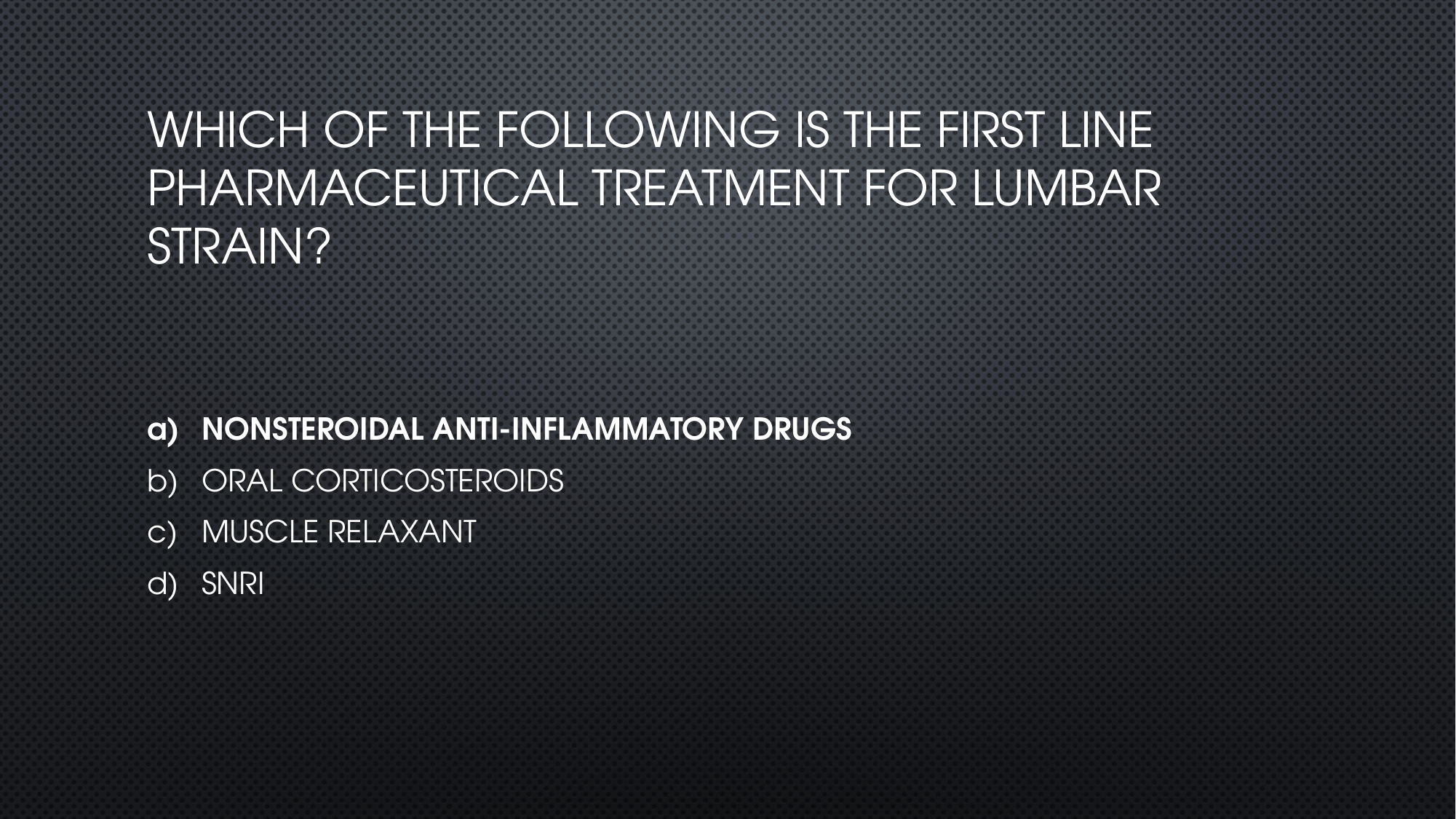

# Which of the following is the first line pharmaceutical treatment for lumbar strain?
NONSTEROIDAL ANTI-INFLAMMATORY DRUGS
ORAL CORTICOSTEROIDS
MUSCLE RELAXANT
SNRI